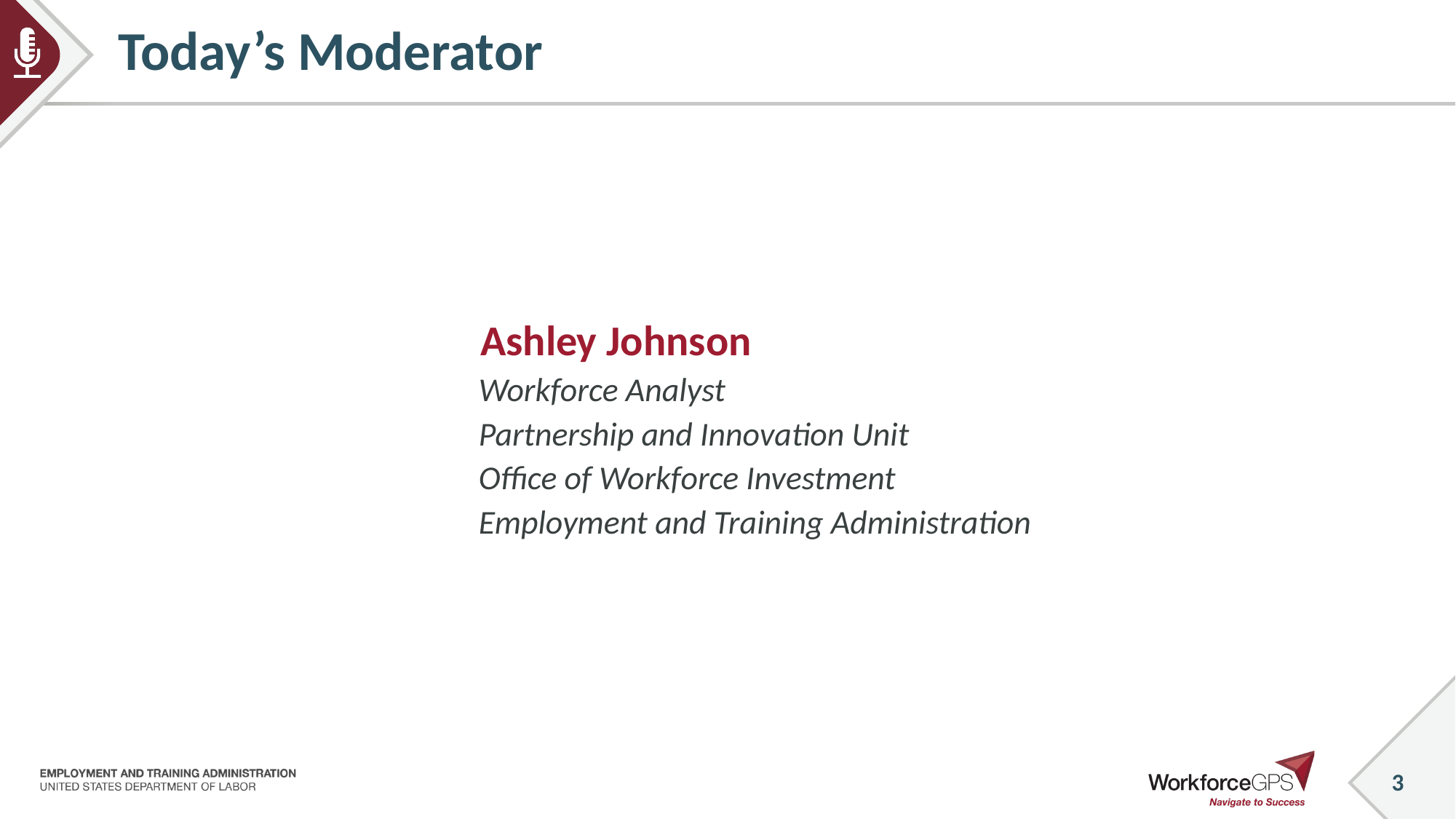

# Today’s Moderator
   Ashley Johnson
Workforce Analyst
Partnership and Innovation Unit
Office of Workforce Investment
Employment and Training Administration
3